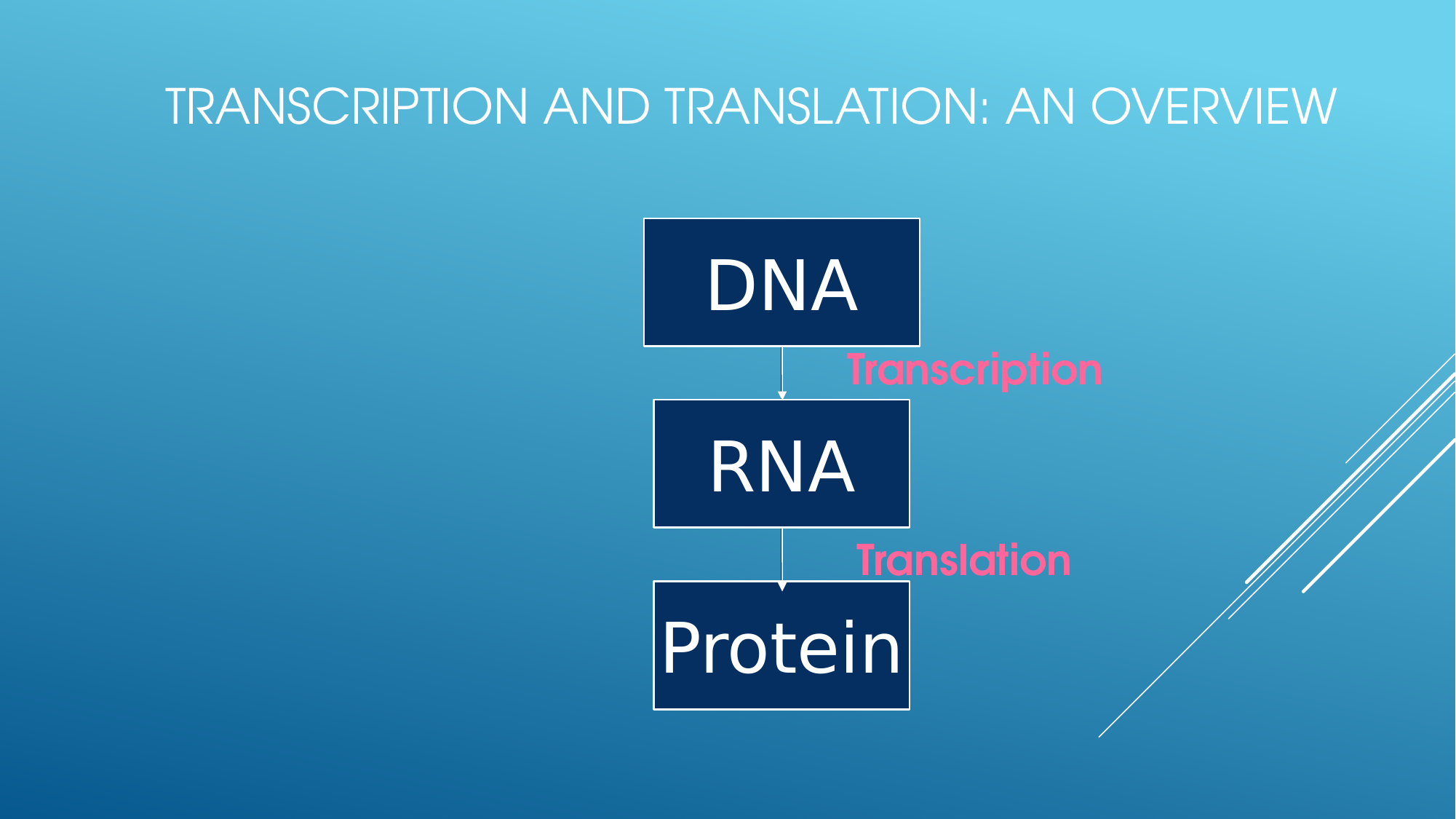

# Transcription and Translation: An Overview
DNA
RNA
Protein
Transcription

Translation